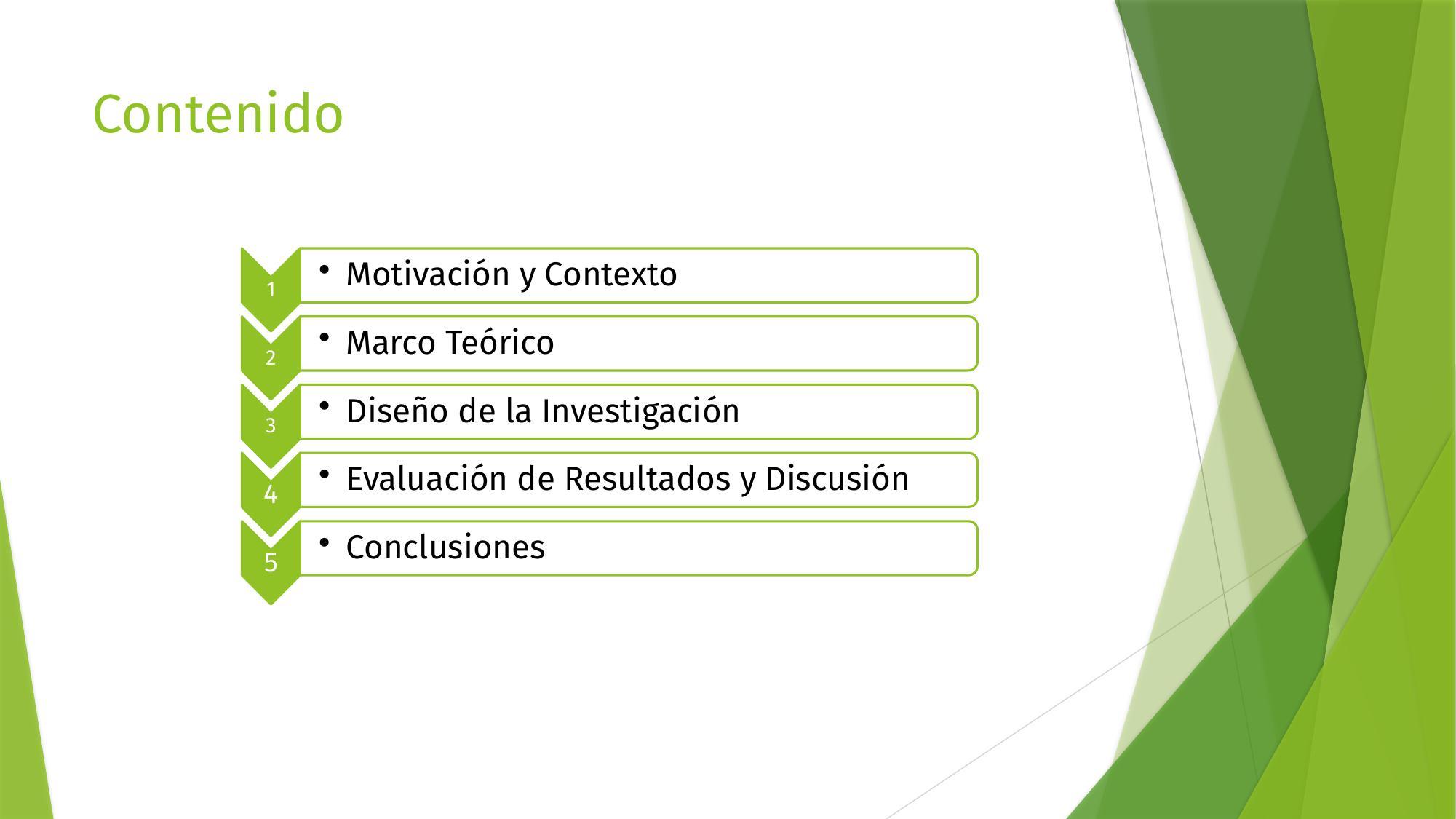

# Contenido
1
Motivación y Contexto
2
Marco Teórico
3
Diseño de la Investigación
4
Evaluación de Resultados y Discusión
5
Conclusiones